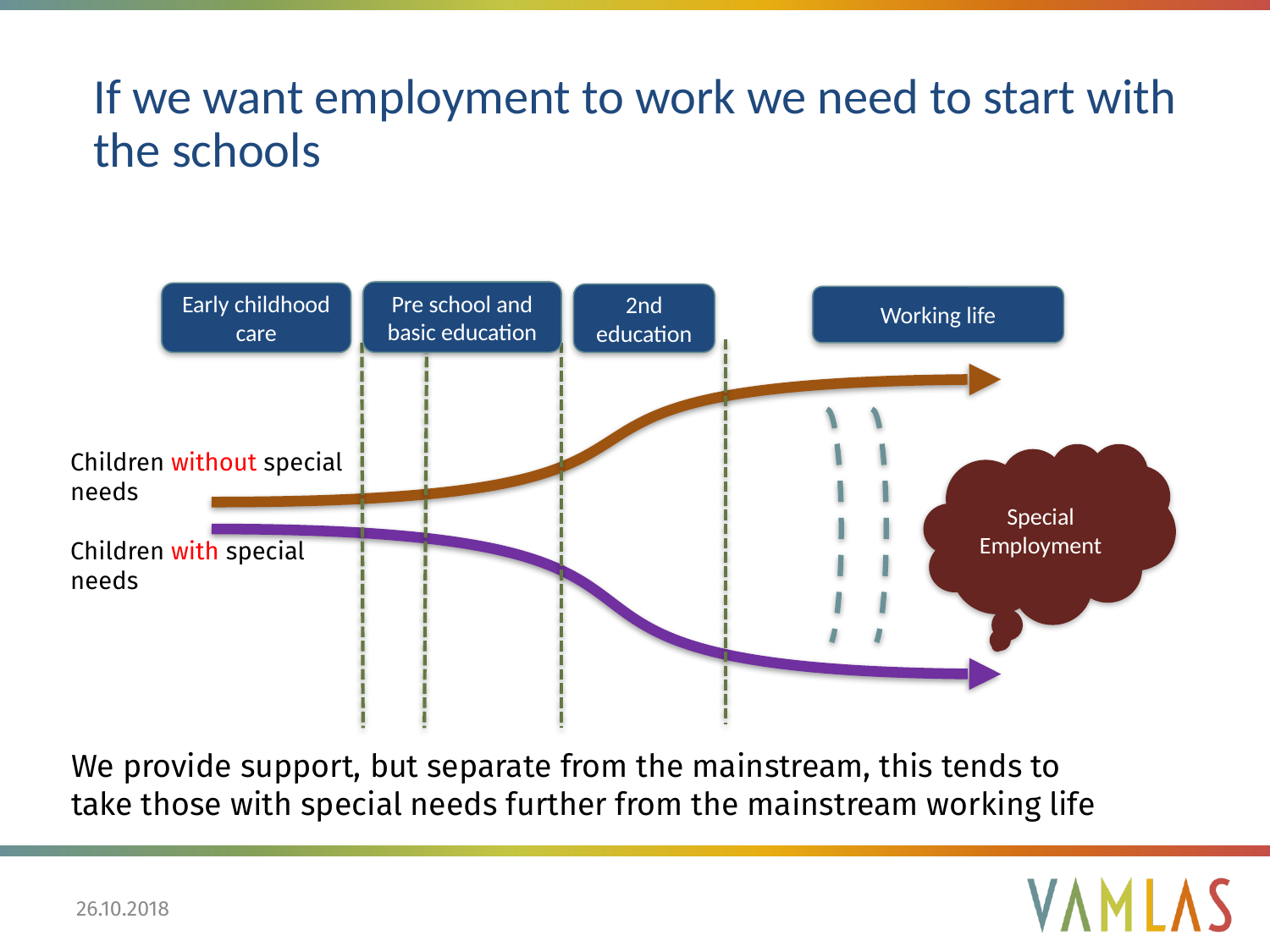

If we want employment to work we need to start with the schools
Pre school and basic education
Early childhood care
2nd education
Working life

Children without special needs
Special Employment
Children with special needs
We provide support, but separate from the mainstream, this tends to take those with special needs further from the mainstream working life
26.10.2018